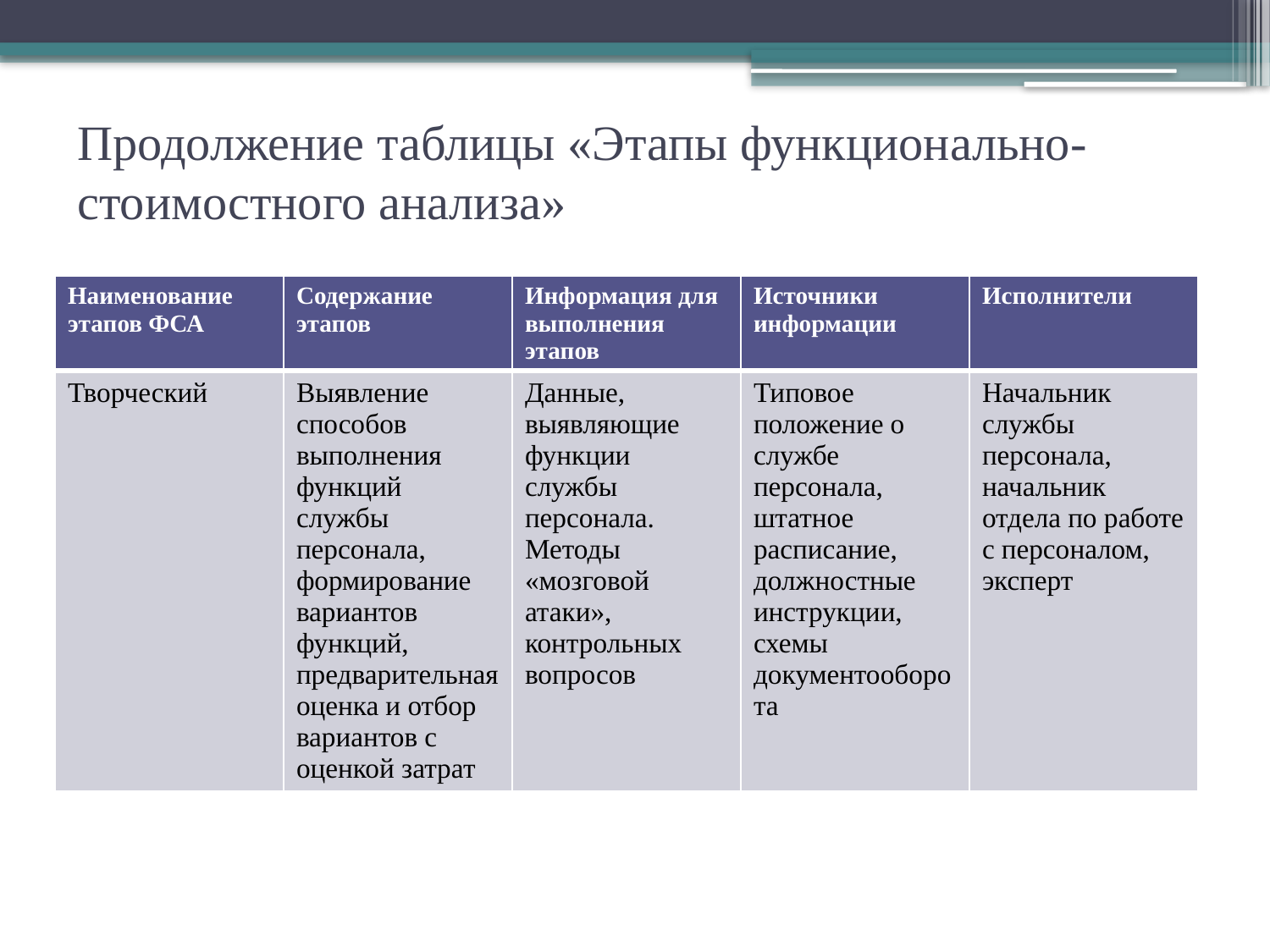

# Продолжение таблицы «Этапы функционально-стоимостного анализа»
| Наименование этапов ФСА | Содержание этапов | Информация для выполнения этапов | Источники информации | Исполнители |
| --- | --- | --- | --- | --- |
| Творческий | Выявление способов выполнения функций службы персонала, формирование вариантов функций, предварительная оценка и отбор вариантов с оценкой затрат | Данные, выявляющие функции службы персонала. Методы «мозговой атаки», контрольных вопросов | Типовое положение о службе персонала, штатное расписание, должностные инструкции, схемы документооборота | Начальник службы персонала, начальник отдела по работе с персоналом, эксперт |